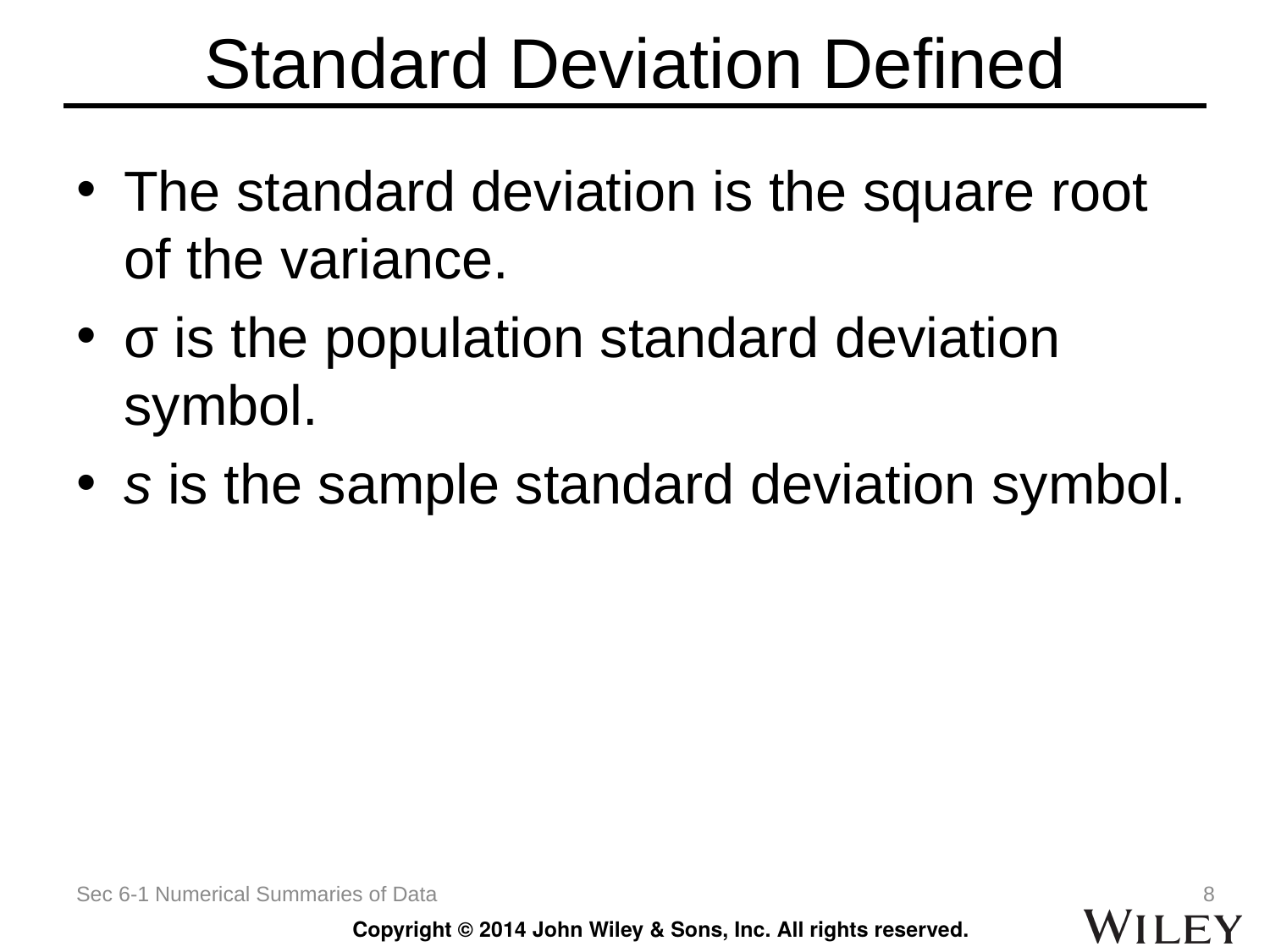

# Standard Deviation Defined
The standard deviation is the square root of the variance.
σ is the population standard deviation symbol.
s is the sample standard deviation symbol.

Sec 6-1 Numerical Summaries of Data
8